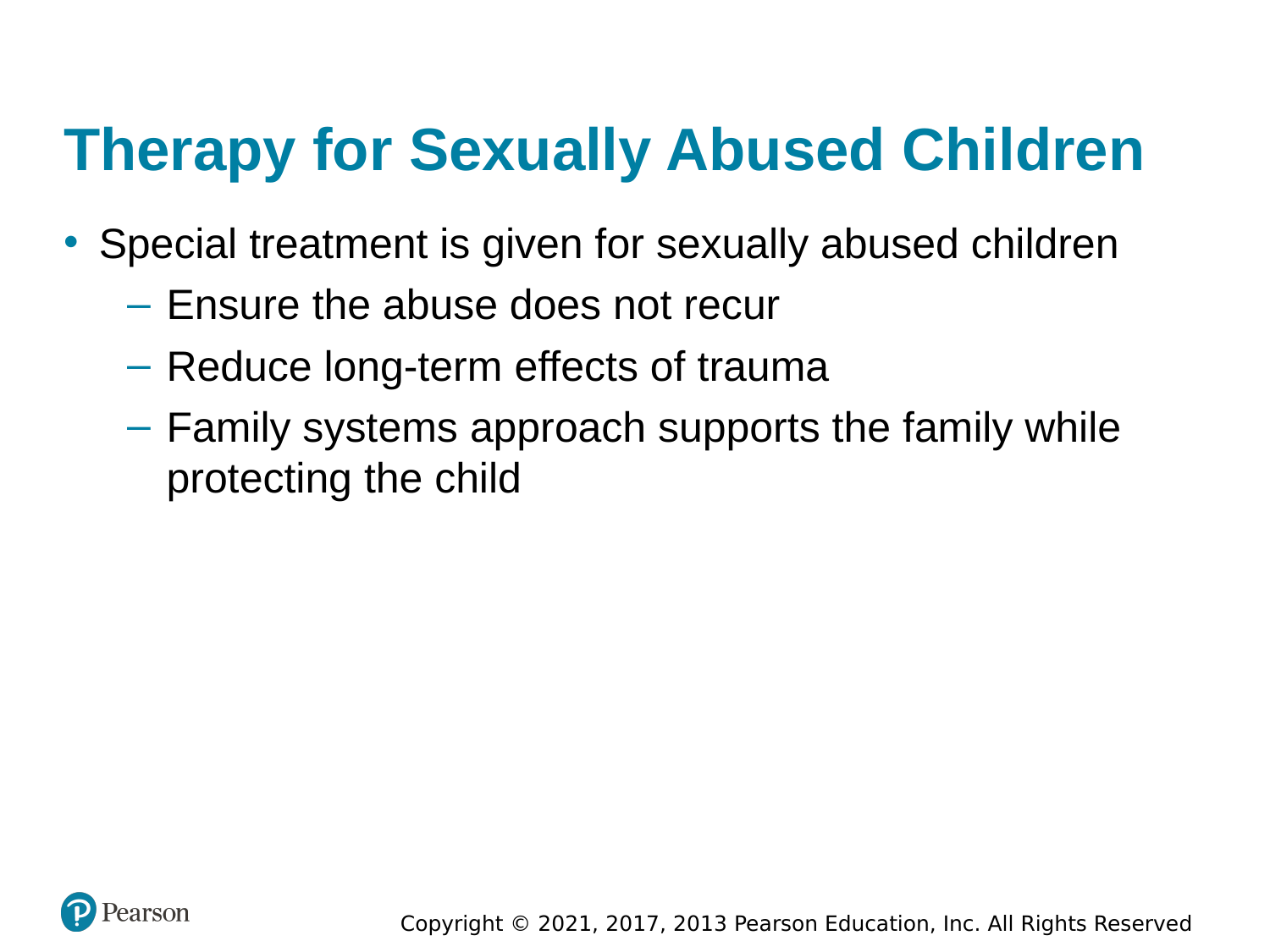

# Therapy for Sexually Abused Children
Special treatment is given for sexually abused children
Ensure the abuse does not recur
Reduce long-term effects of trauma
Family systems approach supports the family while protecting the child